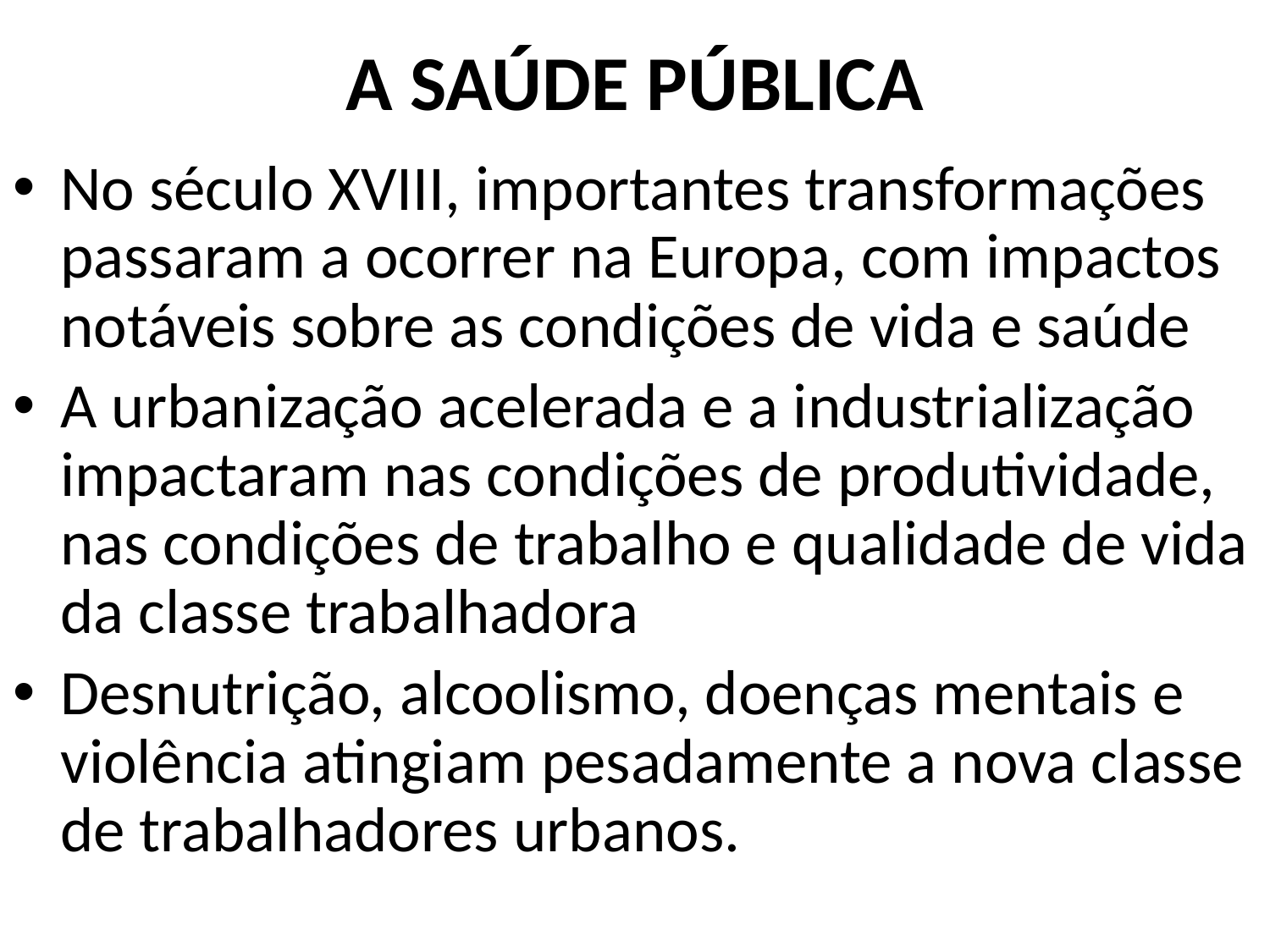

# A SAÚDE PÚBLICA
No século XVIII, importantes transformações passaram a ocorrer na Europa, com impactos notáveis sobre as condições de vida e saúde
A urbanização acelerada e a industrialização impactaram nas condições de produtividade, nas condições de trabalho e qualidade de vida da classe trabalhadora
Desnutrição, alcoolismo, doenças mentais e violência atingiam pesadamente a nova classe de trabalhadores urbanos.